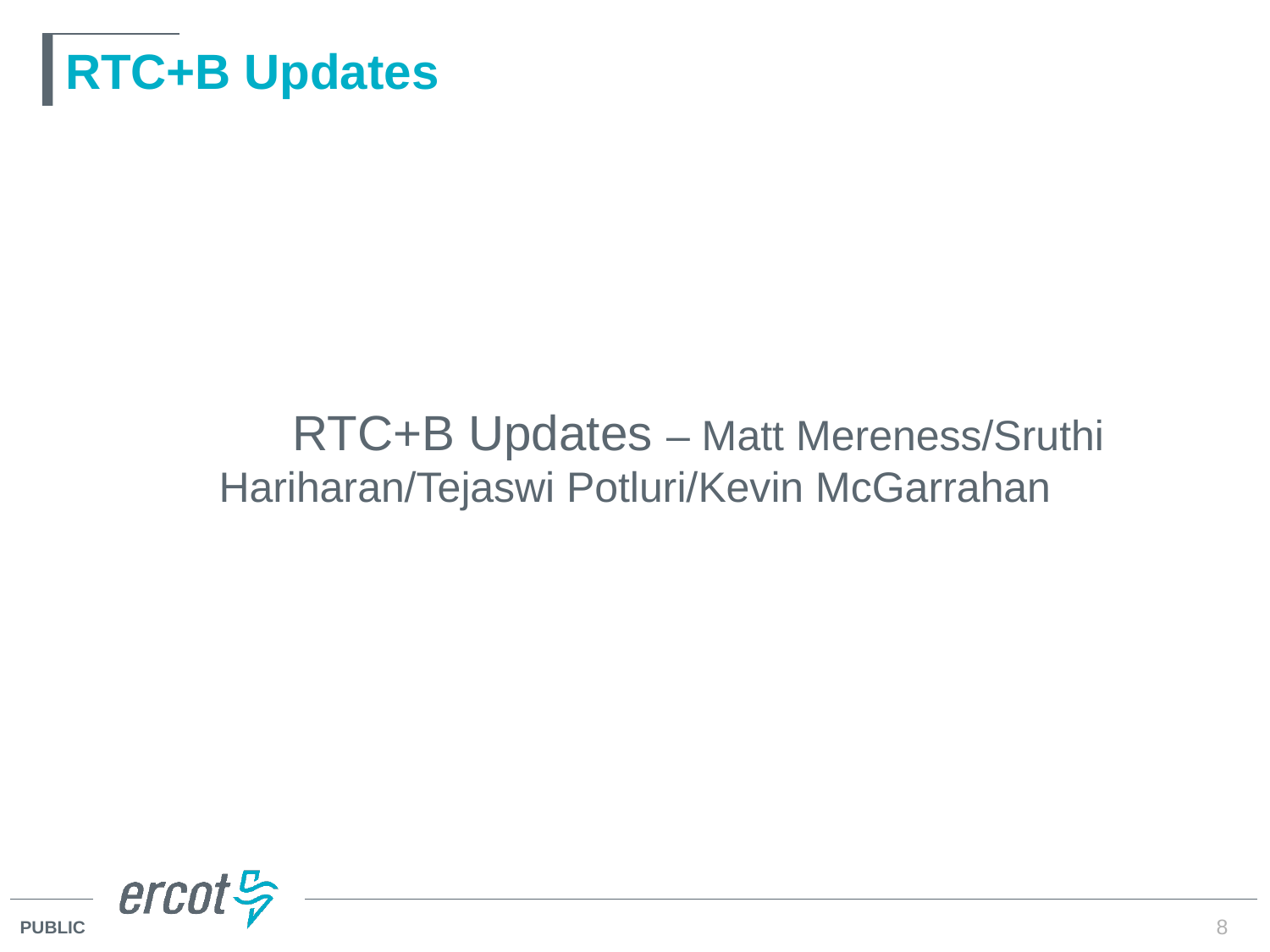

# RTC+B Updates

	RTC+B Updates – Matt Mereness/Sruthi Hariharan/Tejaswi Potluri/Kevin McGarrahan
8